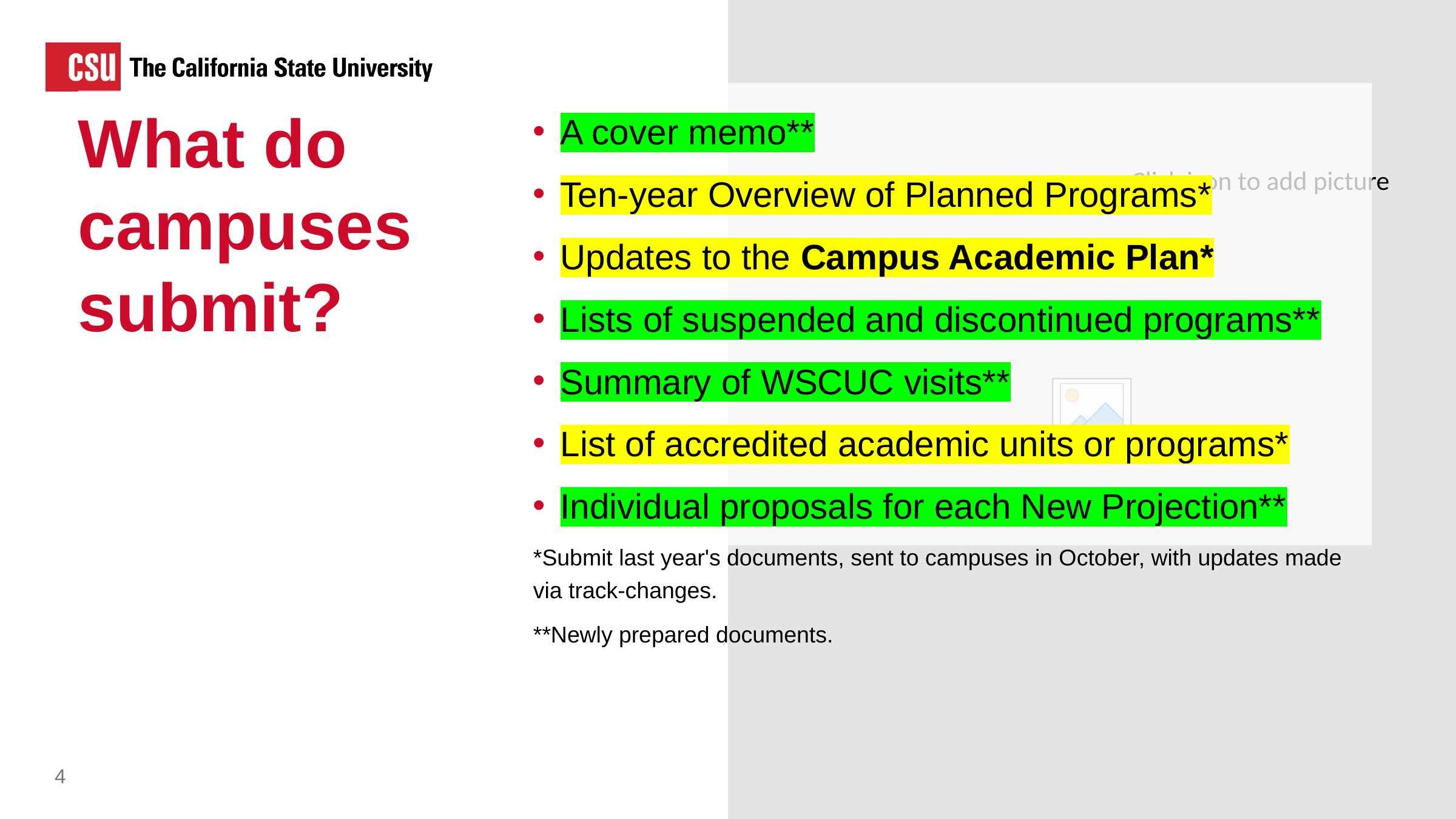

A cover memo**
Ten-year Overview of Planned Programs*
Updates to the Campus Academic Plan*
Lists of suspended and discontinued programs**
Summary of WSCUC visits**
List of accredited academic units or programs*
Individual proposals for each New Projection**
*Submit last year's documents, sent to campuses in October, with updates made via track-changes.
**Newly prepared documents.

What do campuses submit?
4